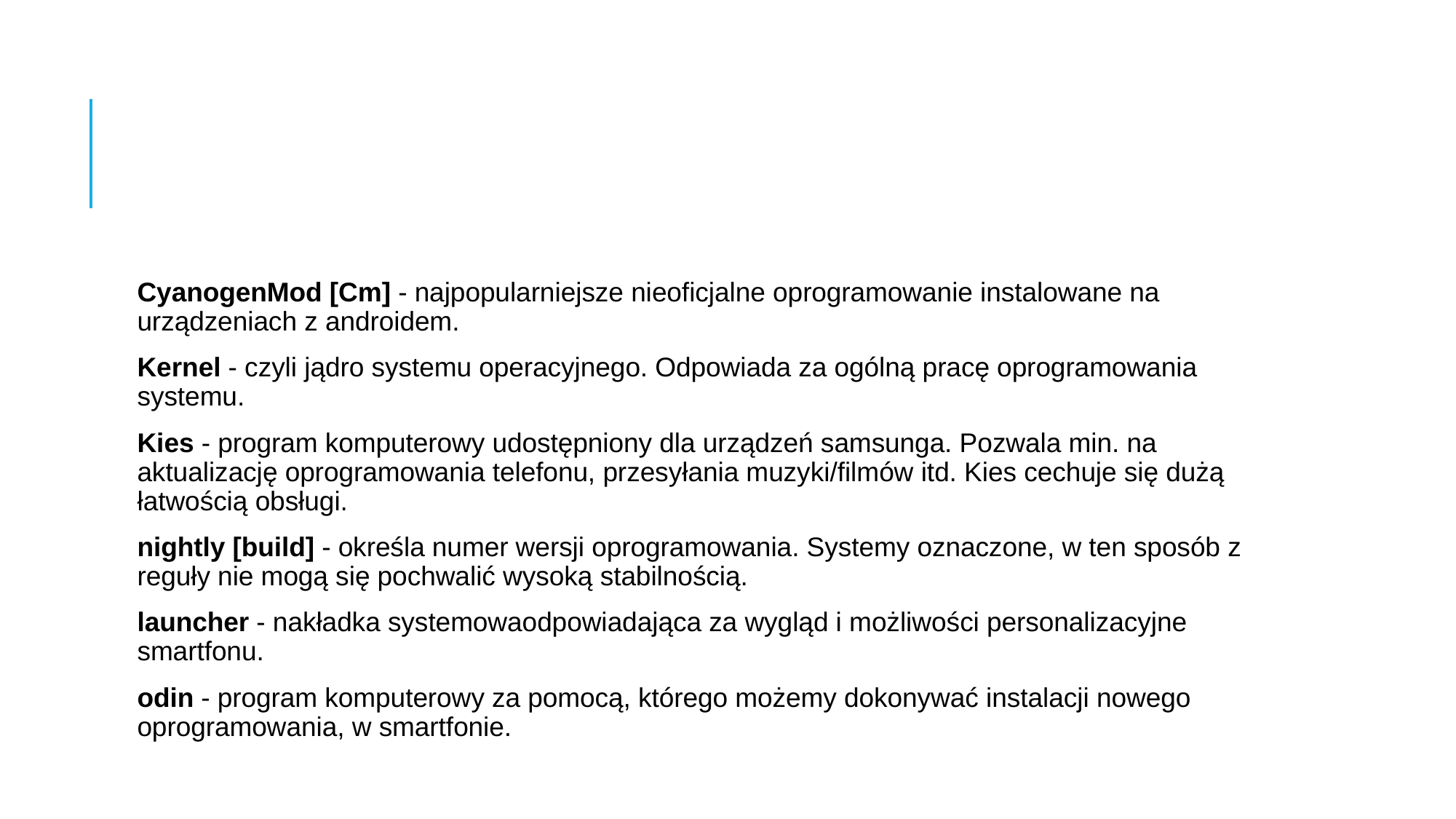

#
CyanogenMod [Cm] - najpopularniejsze nieoficjalne oprogramowanie instalowane na urządzeniach z androidem.
Kernel - czyli jądro systemu operacyjnego. Odpowiada za ogólną pracę oprogramowania systemu.
Kies - program komputerowy udostępniony dla urządzeń samsunga. Pozwala min. na aktualizację oprogramowania telefonu, przesyłania muzyki/filmów itd. Kies cechuje się dużą łatwością obsługi.
nightly [build] - określa numer wersji oprogramowania. Systemy oznaczone, w ten sposób z reguły nie mogą się pochwalić wysoką stabilnością.
launcher - nakładka systemowaodpowiadająca za wygląd i możliwości personalizacyjne smartfonu.
odin - program komputerowy za pomocą, którego możemy dokonywać instalacji nowego oprogramowania, w smartfonie.